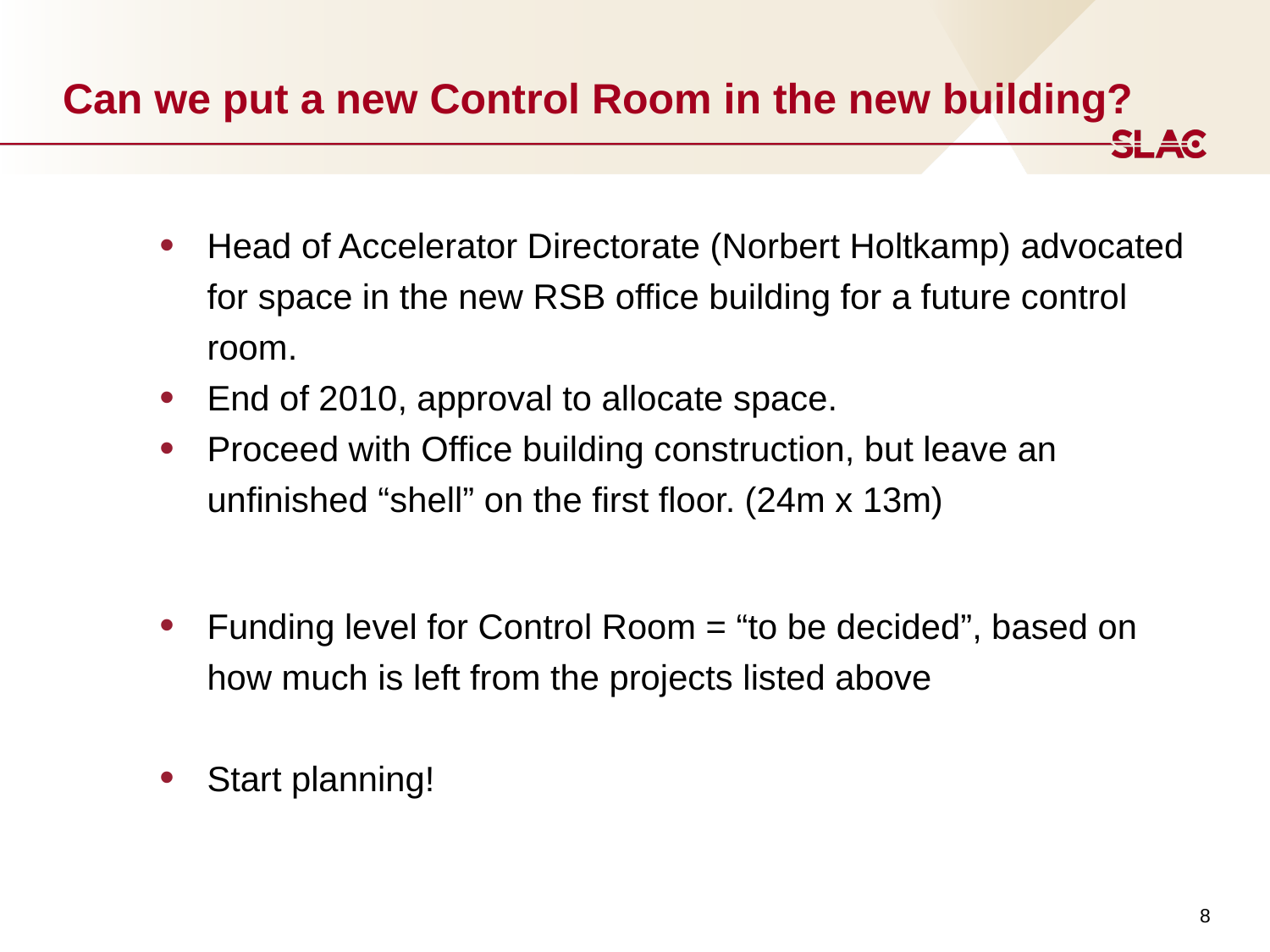

# Can we put a new Control Room in the new building?

Head of Accelerator Directorate (Norbert Holtkamp) advocated for space in the new RSB office building for a future control room.
End of 2010, approval to allocate space.
Proceed with Office building construction, but leave an unfinished “shell” on the first floor. (24m x 13m)

Funding level for Control Room = “to be decided”, based on how much is left from the projects listed above

Start planning!

8